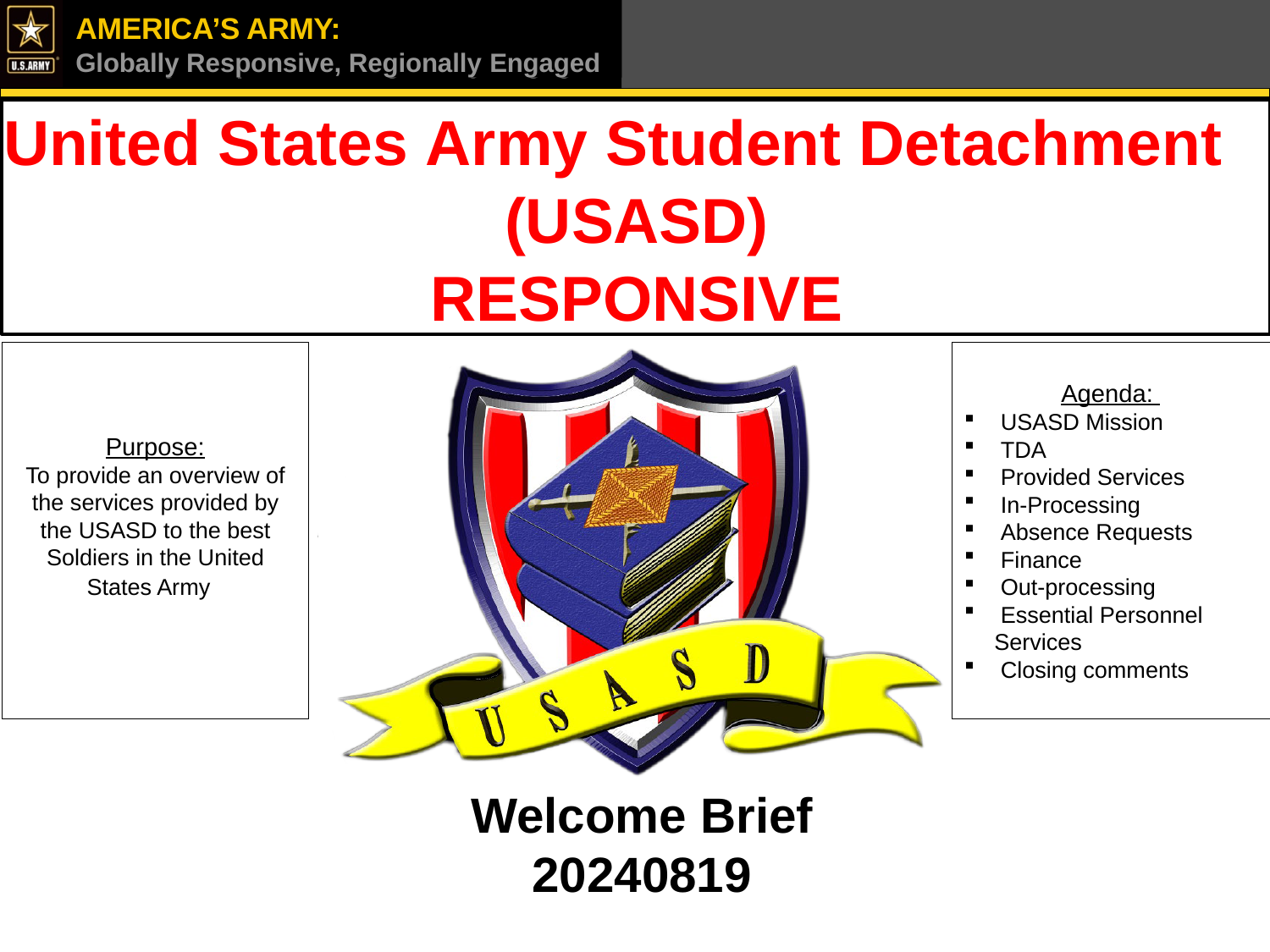

AMERICA’S ARMY:
Globally Responsive, Regionally Engaged
UNCLASS/FOUO
United States Army Student Detachment
(USASD)
RESPONSIVE

Purpose:
To provide an overview of the services provided by the USASD to the best Soldiers in the United States Army

Agenda:
 USASD Mission
 TDA
 Provided Services
 In-Processing
 Absence Requests
 Finance
 Out-processing
 Essential Personnel Services
 Closing comments

Welcome Brief
20240819